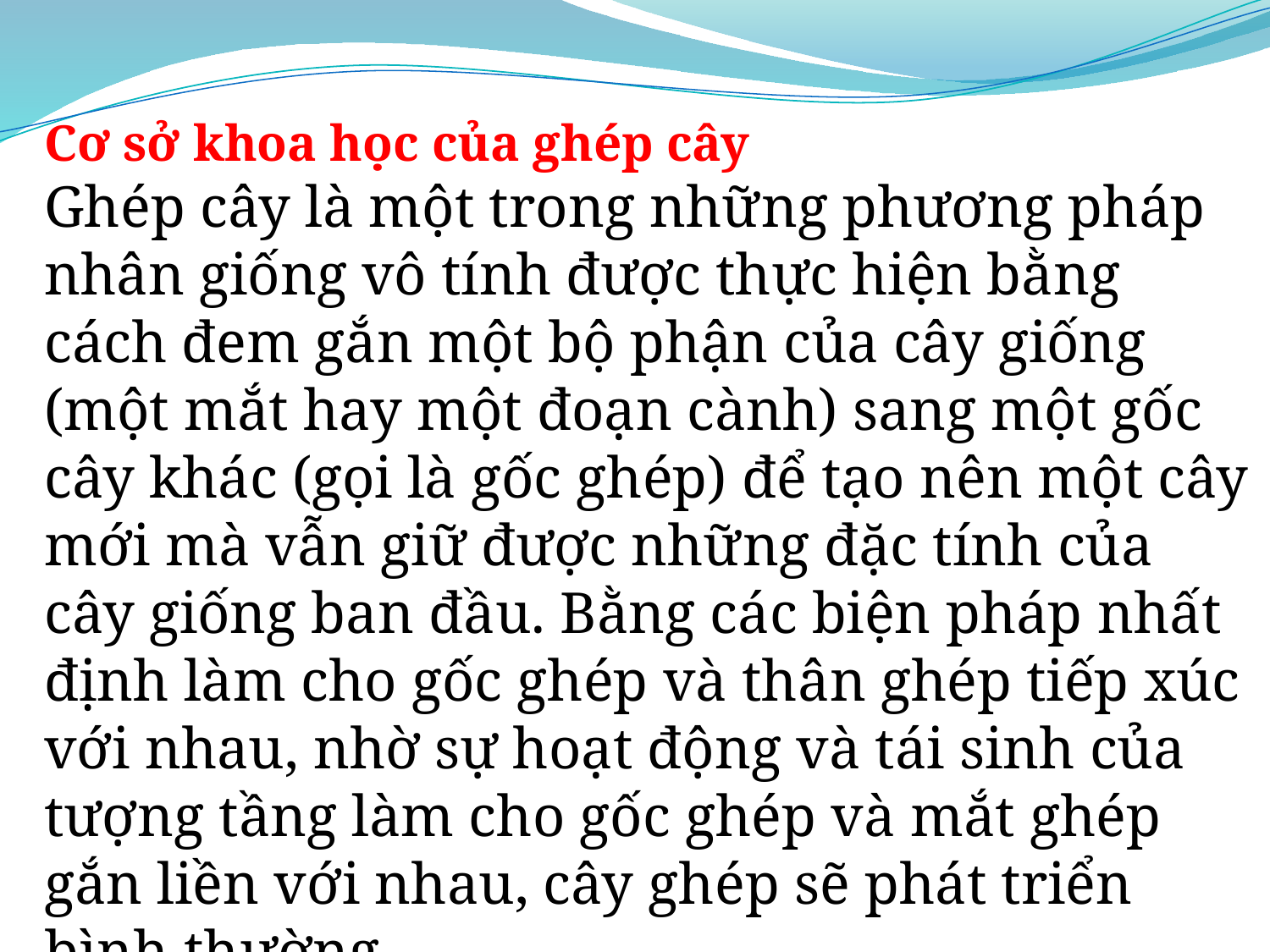

Cơ sở khoa học của ghép cây
Ghép cây là một trong những phương pháp nhân giống vô tính được thực hiện bằng cách đem gắn một bộ phận của cây giống (một mắt hay một đoạn cành) sang một gốc cây khác (gọi là gốc ghép) để tạo nên một cây mới mà vẫn giữ được những đặc tính của cây giống ban đầu. Bằng các biện pháp nhất định làm cho gốc ghép và thân ghép tiếp xúc với nhau, nhờ sự hoạt động và tái sinh của tượng tầng làm cho gốc ghép và mắt ghép gắn liền với nhau, cây ghép sẽ phát triển bình thường.